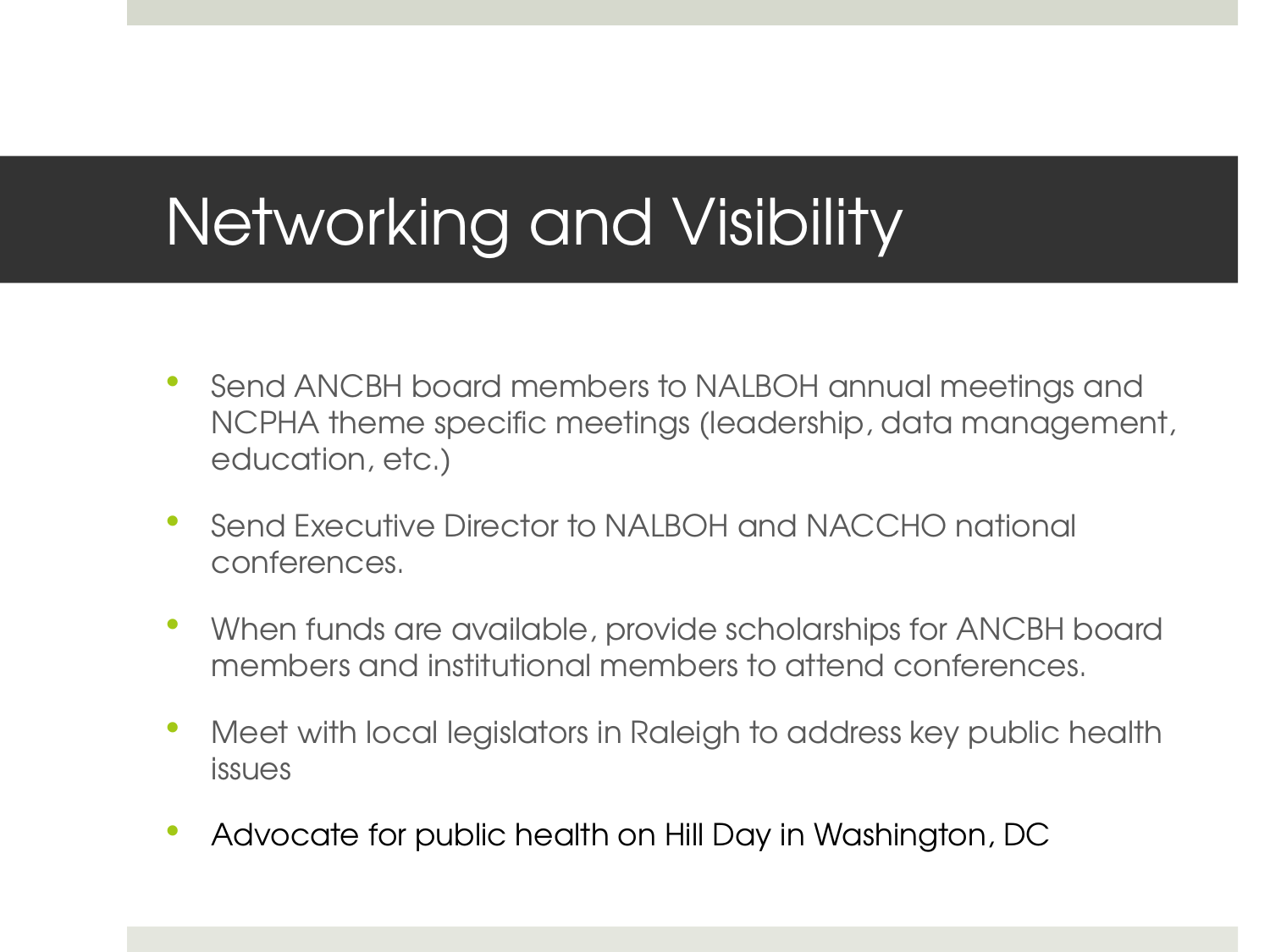

# Networking and Visibility
Send ANCBH board members to NALBOH annual meetings and NCPHA theme specific meetings (leadership, data management, education, etc.)
Send Executive Director to NALBOH and NACCHO national conferences.
When funds are available, provide scholarships for ANCBH board members and institutional members to attend conferences.
Meet with local legislators in Raleigh to address key public health issues
Advocate for public health on Hill Day in Washington, DC